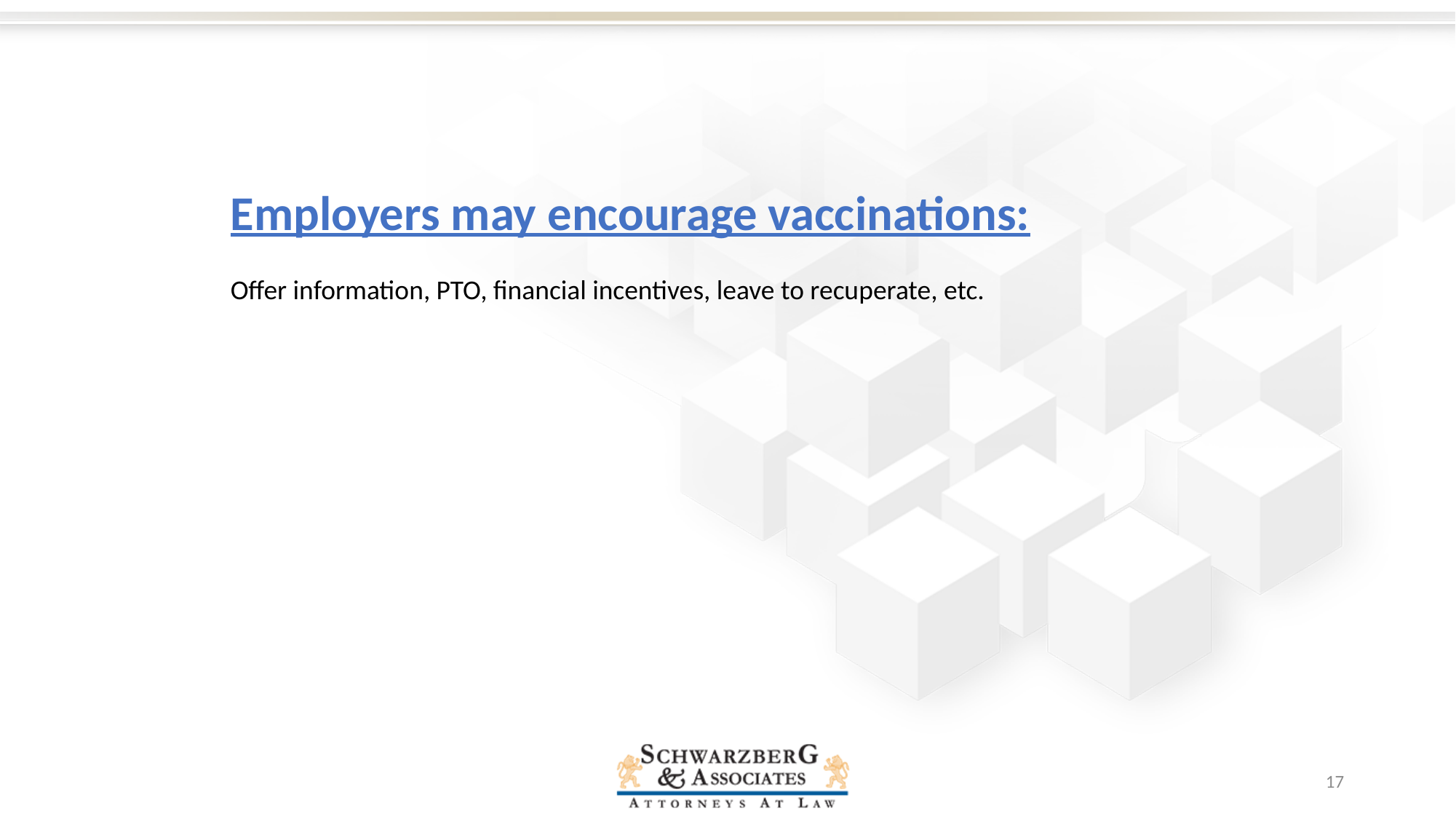

Employers may encourage vaccinations:

Offer information, PTO, financial incentives, leave to recuperate, etc.
17